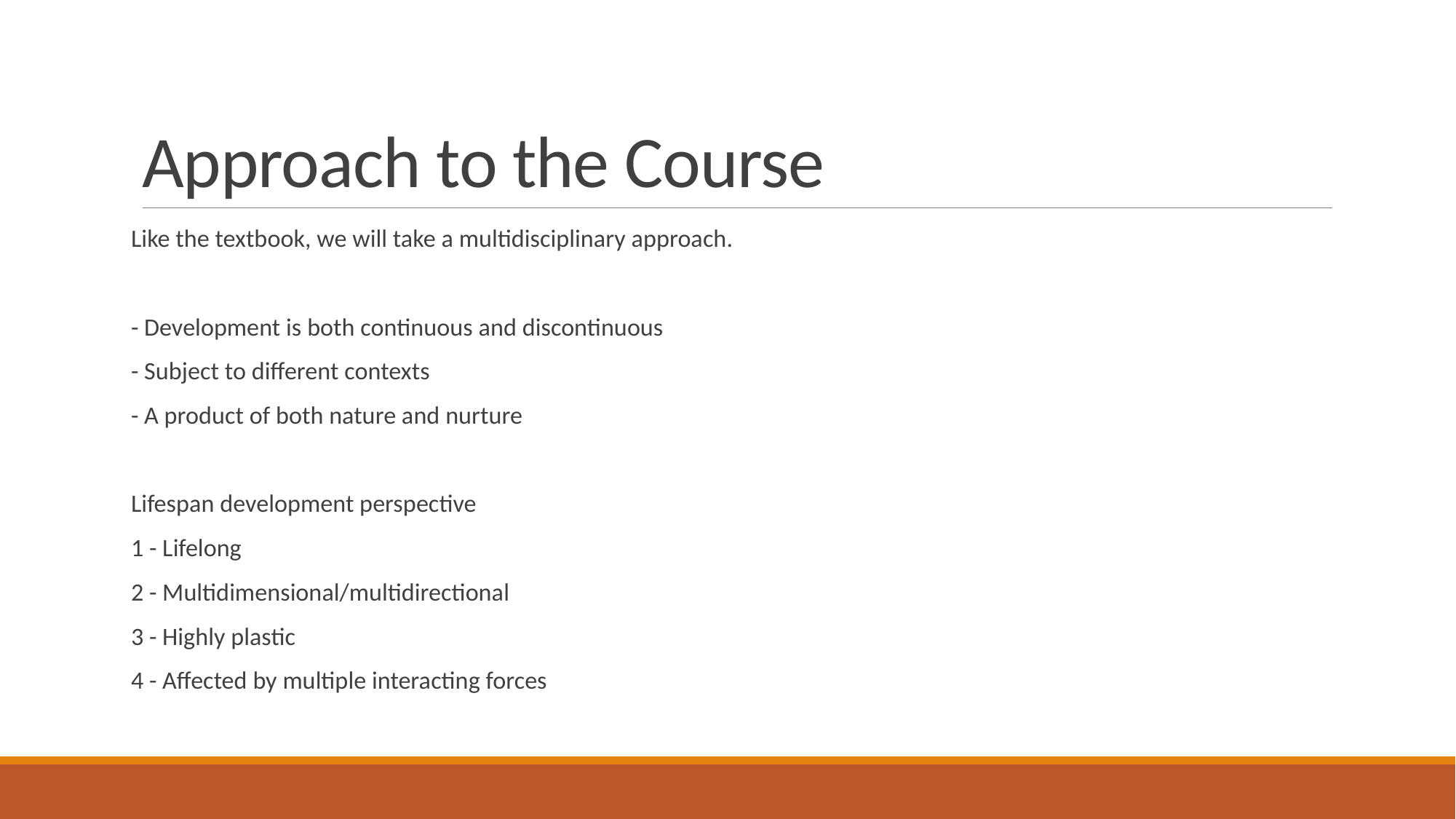

# Approach to the Course
Like the textbook, we will take a multidisciplinary approach.

- Development is both continuous and discontinuous
- Subject to different contexts
- A product of both nature and nurture

Lifespan development perspective
1 - Lifelong
2 - Multidimensional/multidirectional
3 - Highly plastic
4 - Affected by multiple interacting forces